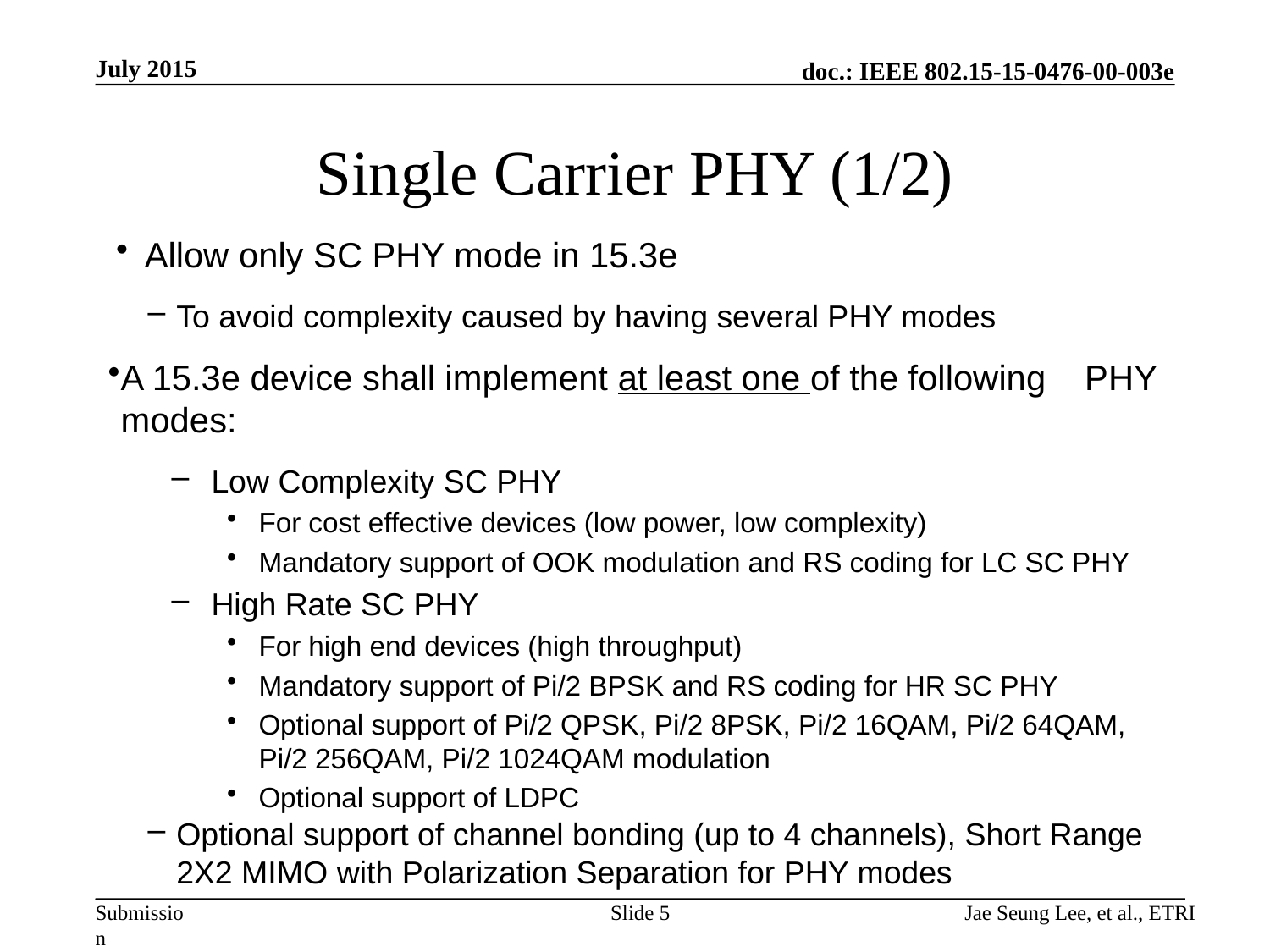

July 2015
# Single Carrier PHY (1/2)
Allow only SC PHY mode in 15.3e
To avoid complexity caused by having several PHY modes
A 15.3e device shall implement at least one of the following    PHY modes:
Low Complexity SC PHY
For cost effective devices (low power, low complexity)
Mandatory support of OOK modulation and RS coding for LC SC PHY
High Rate SC PHY
For high end devices (high throughput)
Mandatory support of Pi/2 BPSK and RS coding for HR SC PHY
Optional support of Pi/2 QPSK, Pi/2 8PSK, Pi/2 16QAM, Pi/2 64QAM, Pi/2 256QAM, Pi/2 1024QAM modulation
Optional support of LDPC
Optional support of channel bonding (up to 4 channels), Short Range 2X2 MIMO with Polarization Separation for PHY modes
Slide 5
Jae Seung Lee, et al., ETRI